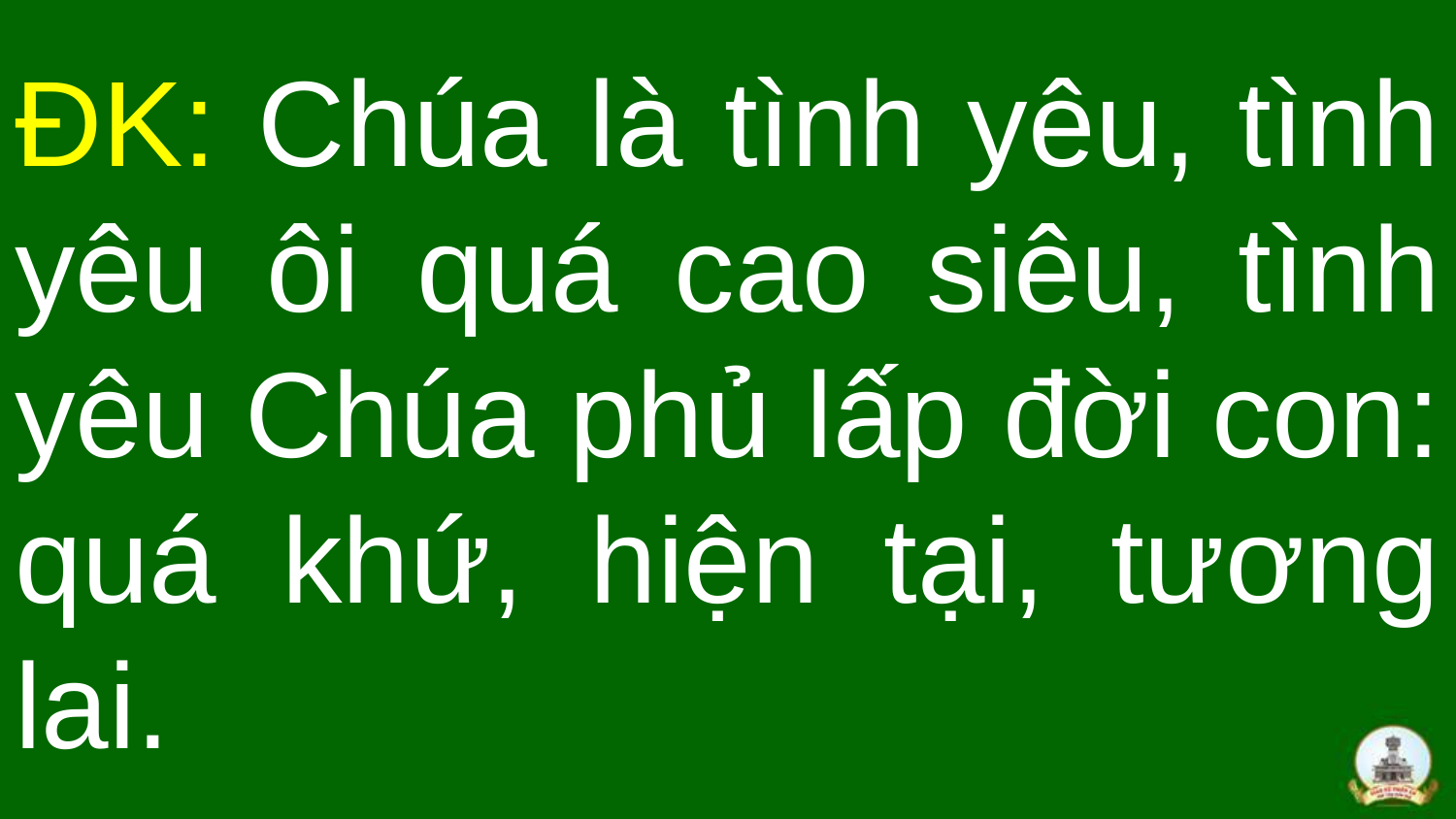

# ĐK: Chúa là tình yêu, tình yêu ôi quá cao siêu, tình yêu Chúa phủ lấp đời con: quá khứ, hiện tại, tương lai.